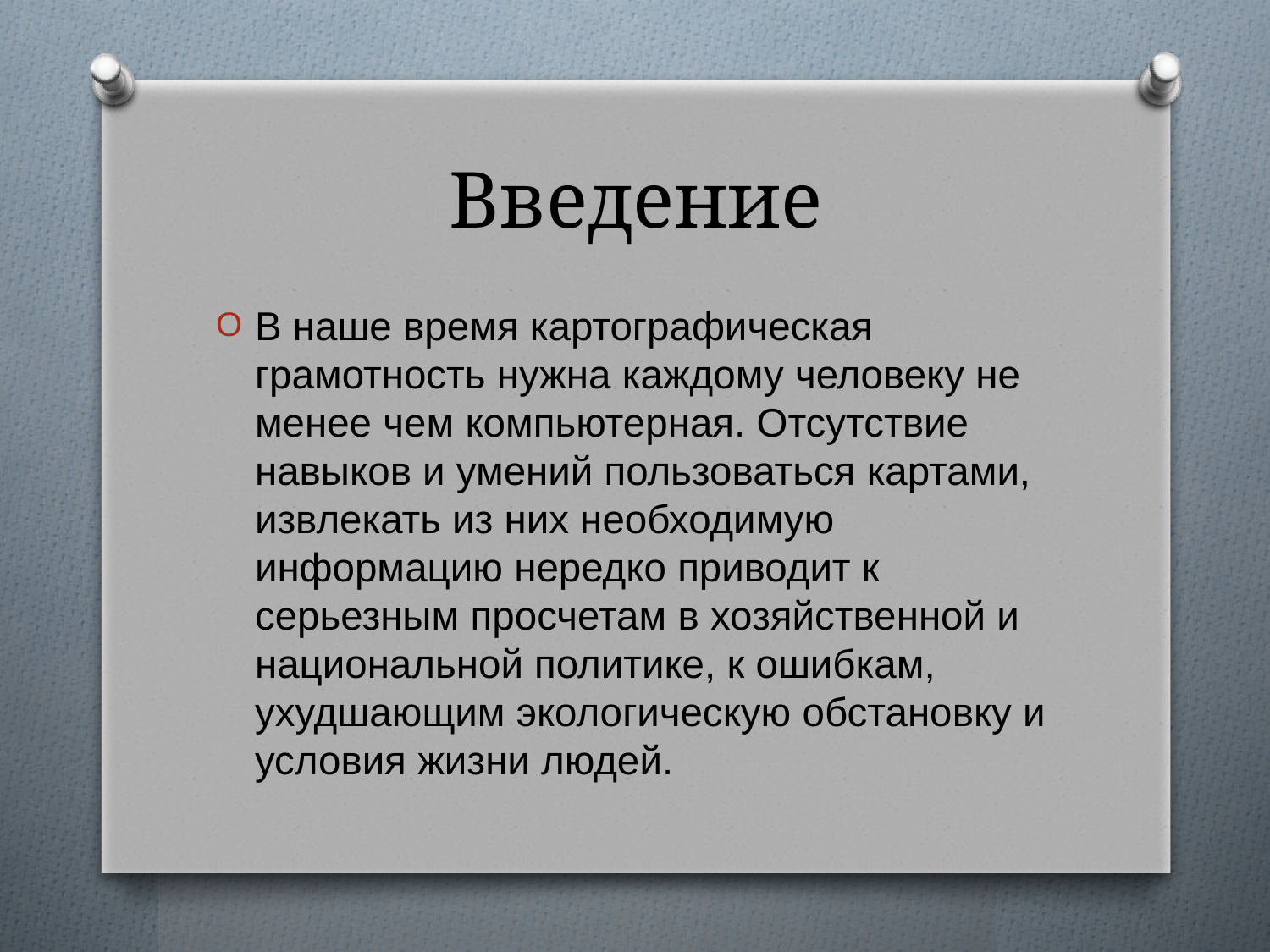

# Введение
В наше время картографическая грамотность нужна каждому человеку не менее чем компьютерная. Отсутствие навыков и умений пользоваться картами, извлекать из них необходимую информацию нередко приводит к серьезным просчетам в хозяйственной и национальной политике, к ошибкам, ухудшающим экологическую обстановку и условия жизни людей.